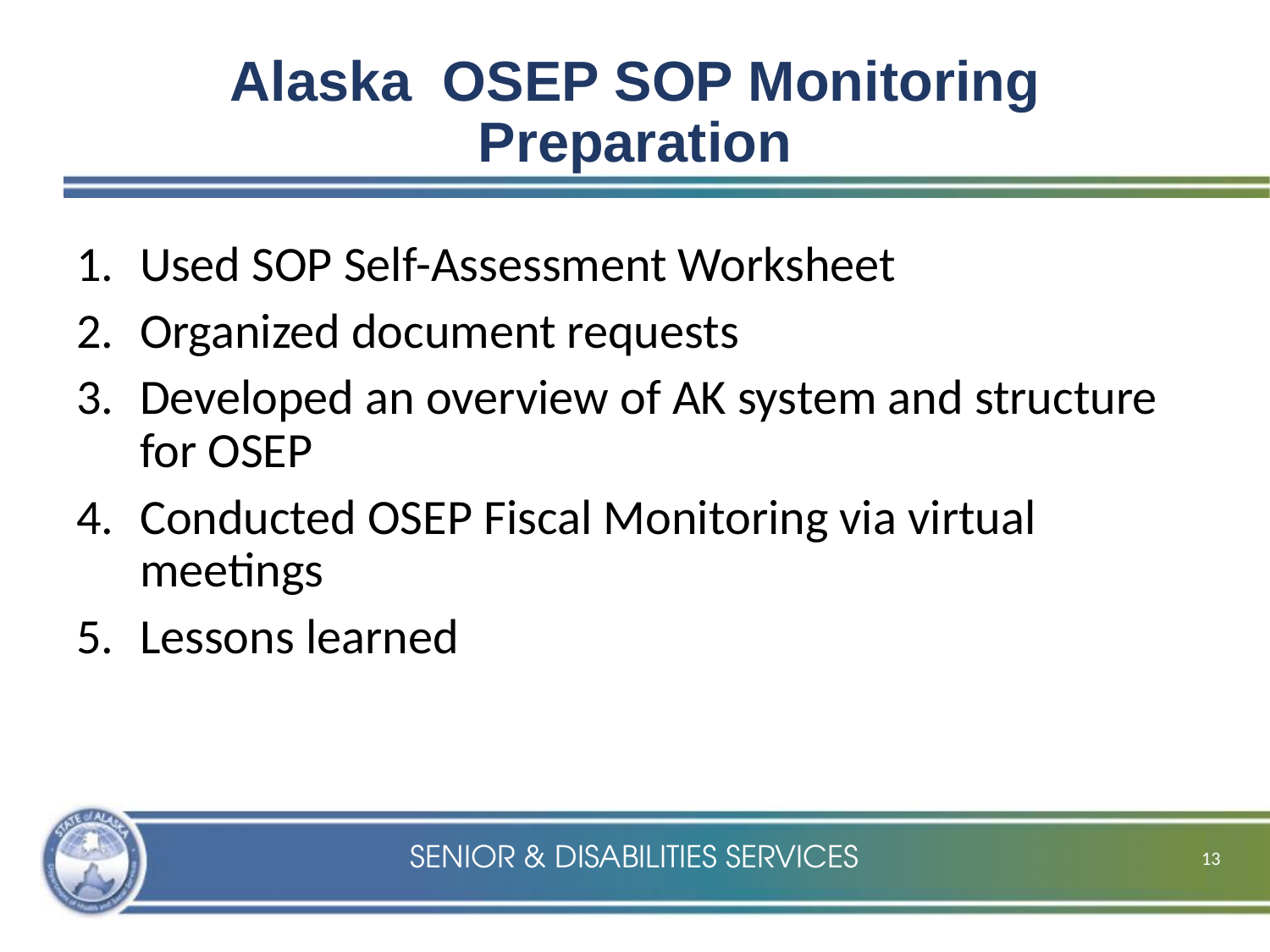

# Alaska  OSEP SOP Monitoring Preparation
Used SOP Self-Assessment Worksheet
Organized document requests
Developed an overview of AK system and structure for OSEP
Conducted OSEP Fiscal Monitoring via virtual meetings
Lessons learned